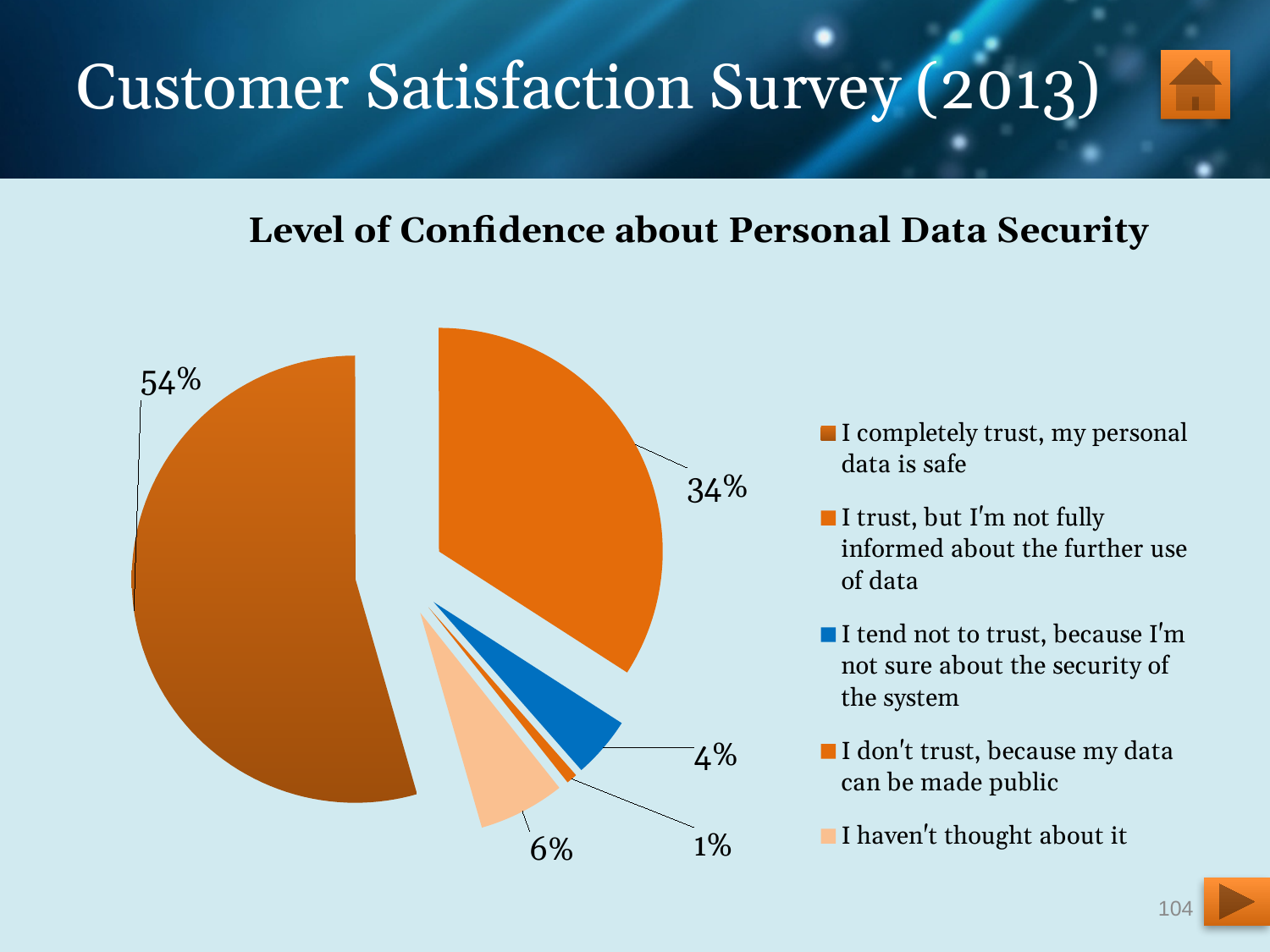

# Customer Satisfaction Survey (2013)

### Chart: Level of Confidence about Personal Data Security

| Category | Level of Confidence about Persons' Data Security (2013) |
|---|---|
| I completely trust, my personal data is safe | 480.0 |
| I trust, but I'm not fully informed about the further use of data | 301.0 |
| I tend not to trust, because I'm not sure about the security of the system | 39.0 |
| I don't trust, because my data can be made public | 7.0 |
| I haven't thought about it | 55.0 |
104